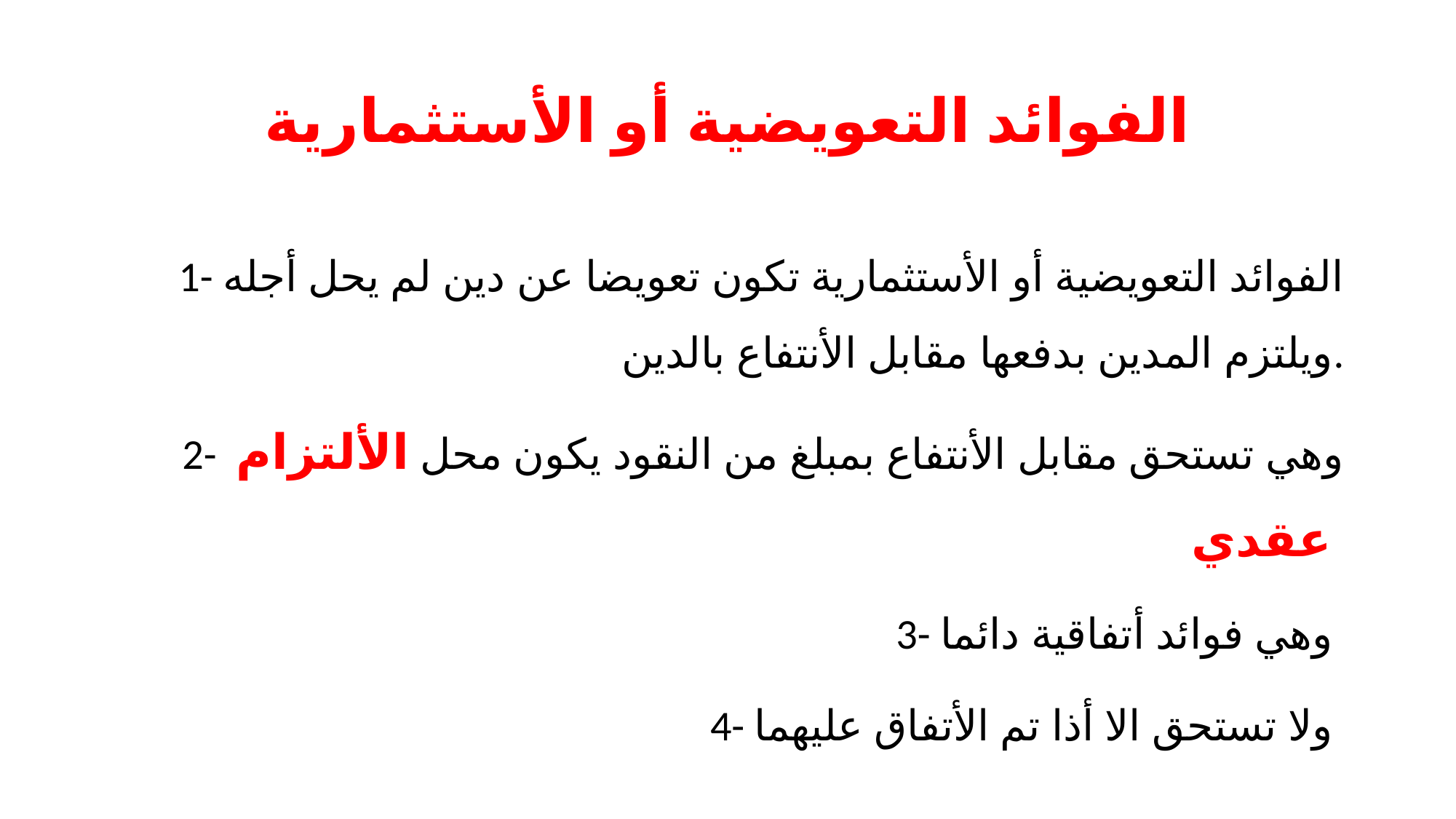

# الفوائد التعويضية أو الأستثمارية
1- الفوائد التعويضية أو الأستثمارية تكون تعويضا عن دين لم يحل أجله ويلتزم المدين بدفعها مقابل الأنتفاع بالدين.
2-  وهي تستحق مقابل الأنتفاع بمبلغ من النقود يكون محل الألتزام عقدي
3- وهي فوائد أتفاقية دائما
4- ولا تستحق الا أذا تم الأتفاق عليهما